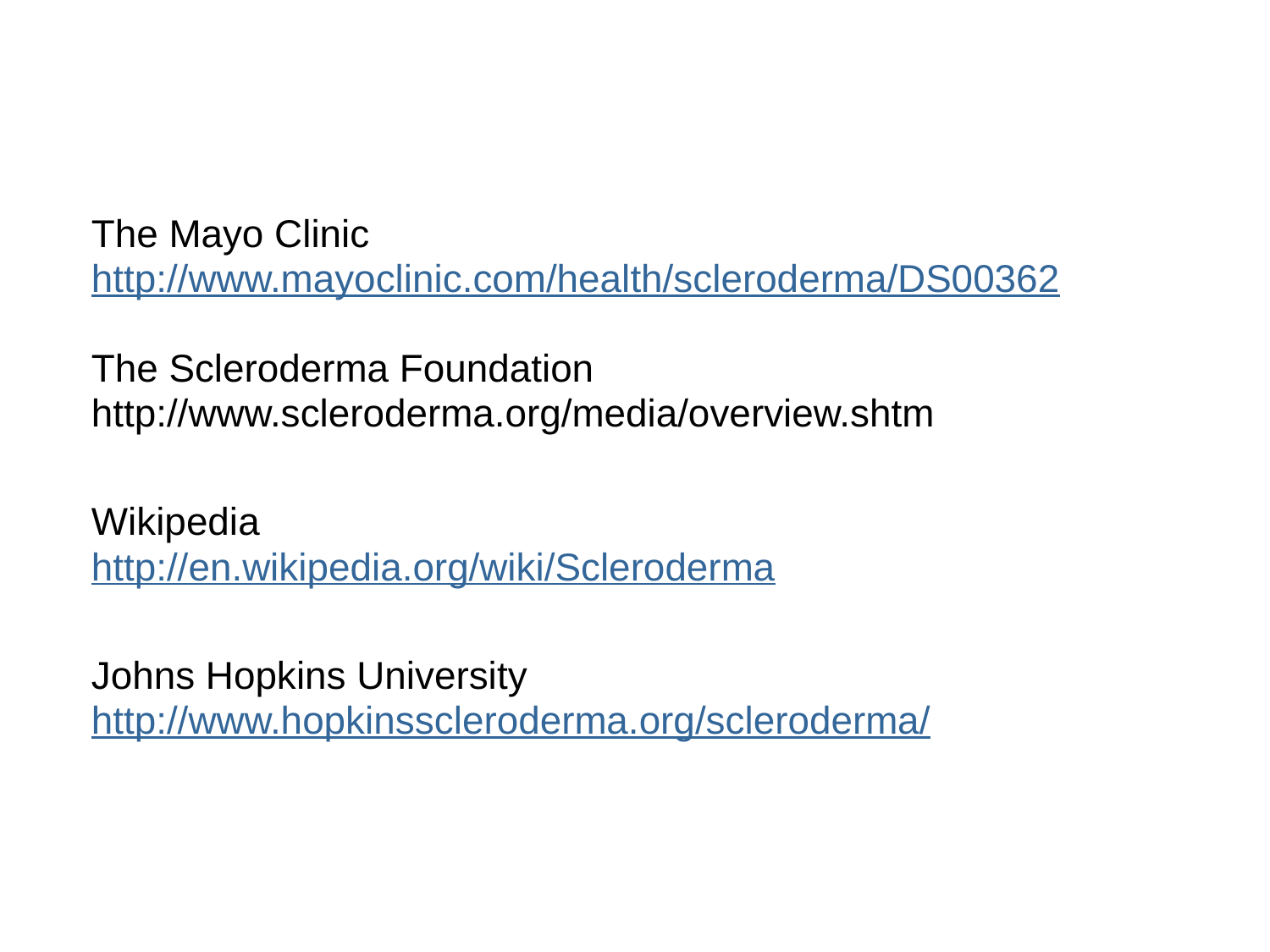

The Mayo Clinic
http://www.mayoclinic.com/health/scleroderma/DS00362

The Scleroderma Foundation
http://www.scleroderma.org/media/overview.shtm

Wikipedia
http://en.wikipedia.org/wiki/Scleroderma

Johns Hopkins University
http://www.hopkinsscleroderma.org/scleroderma/